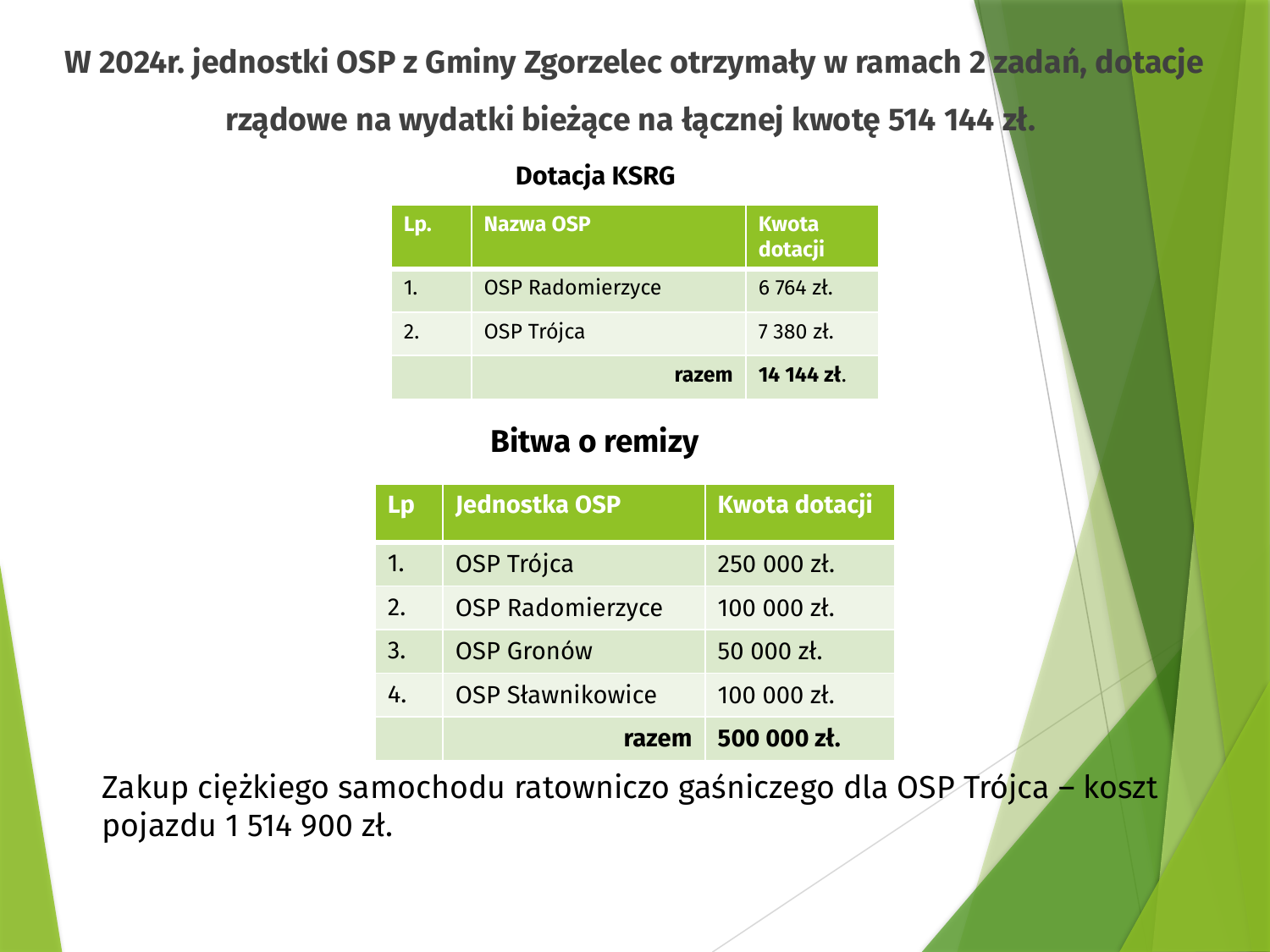

W 2024r. jednostki OSP z Gminy Zgorzelec otrzymały w ramach 2 zadań, dotacje rządowe na wydatki bieżące na łącznej kwotę 514 144 zł.
Dotacja KSRG
| Lp. | Nazwa OSP | Kwota dotacji |
| --- | --- | --- |
| 1. | OSP Radomierzyce | 6 764 zł. |
| 2. | OSP Trójca | 7 380 zł. |
|  | razem | 14 144 zł. |
Bitwa o remizy
| Lp | Jednostka OSP | Kwota dotacji |
| --- | --- | --- |
| 1. | OSP Trójca | 250 000 zł. |
| 2. | OSP Radomierzyce | 100 000 zł. |
| 3. | OSP Gronów | 50 000 zł. |
| 4. | OSP Sławnikowice | 100 000 zł. |
|  | razem | 500 000 zł. |
Zakup ciężkiego samochodu ratowniczo gaśniczego dla OSP Trójca – koszt pojazdu 1 514 900 zł.